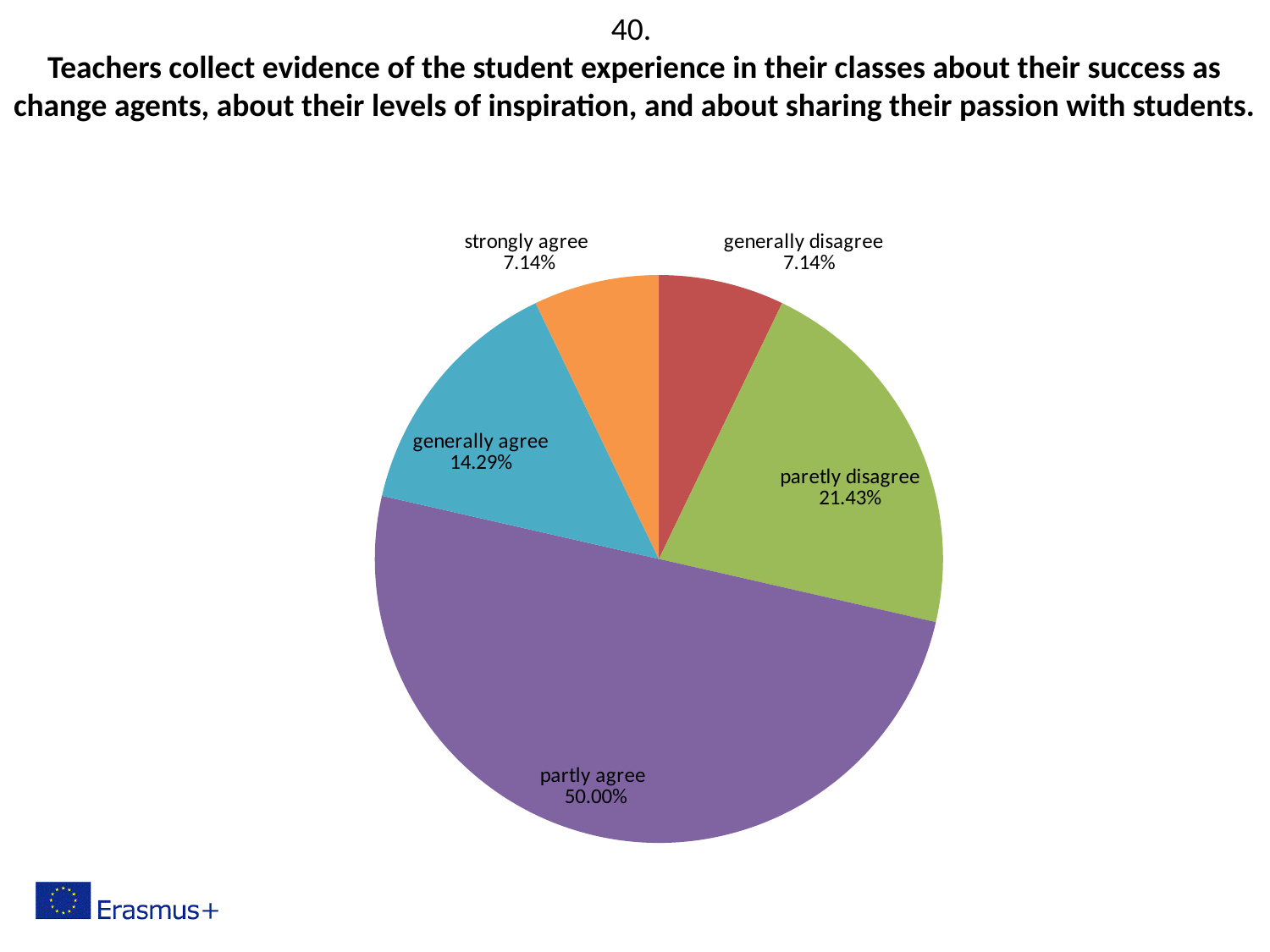

40.
Teachers collect evidence of the student experience in their classes about their success as change agents, about their levels of inspiration, and about sharing their passion with students.

### Chart

| Category |  |
|---|---|
| strongly disagree  | 0.0 |
| generally disagree   | 0.07142857142857142 |
| paretly disagree | 0.21428571428571427 |
| partly agree  | 0.5 |
| generally agree | 0.14285714285714285 |
| strongly agree  | 0.07142857142857142 |